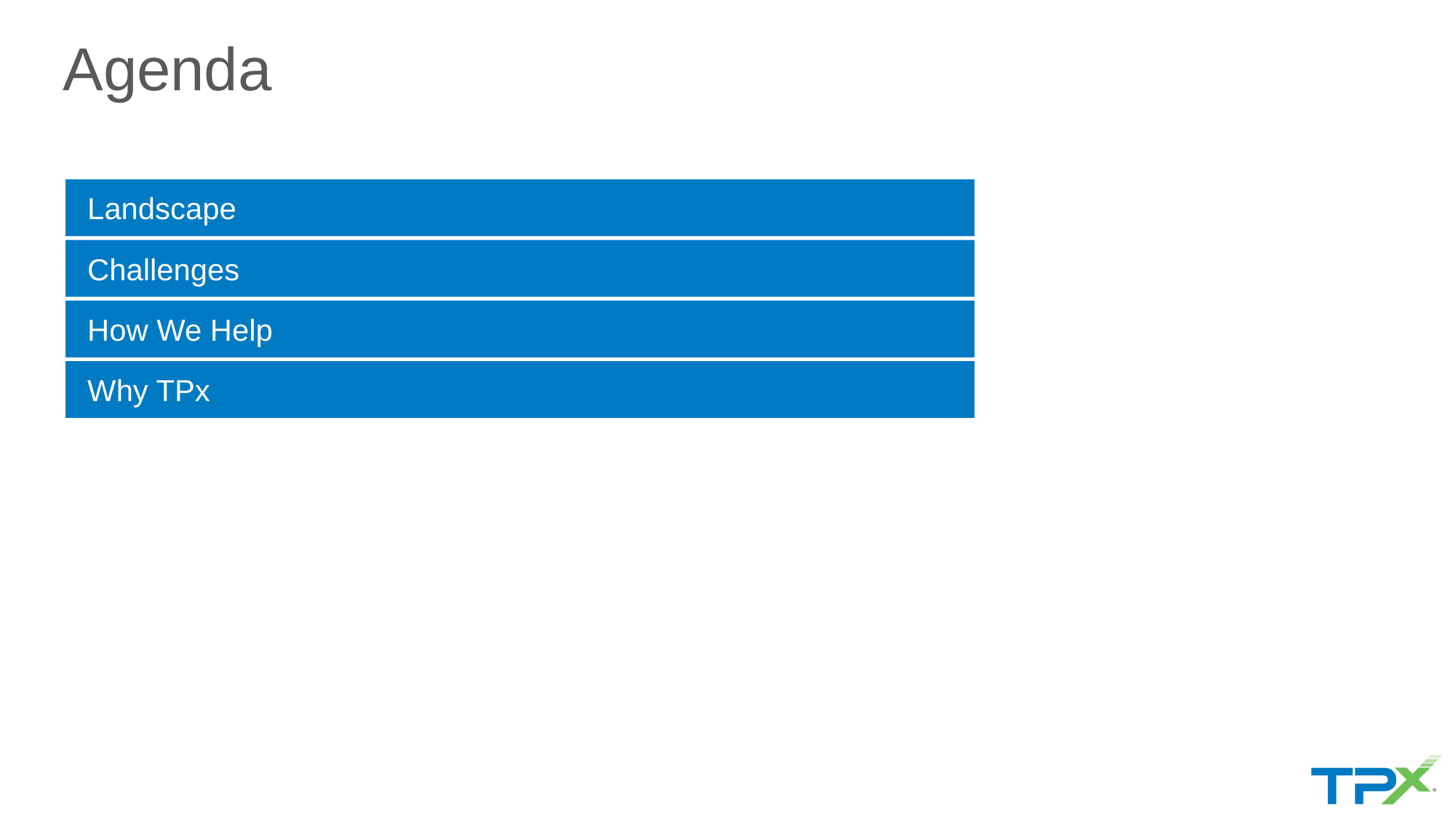

# Agenda

Landscape
Challenges

How We Help
Why TPx